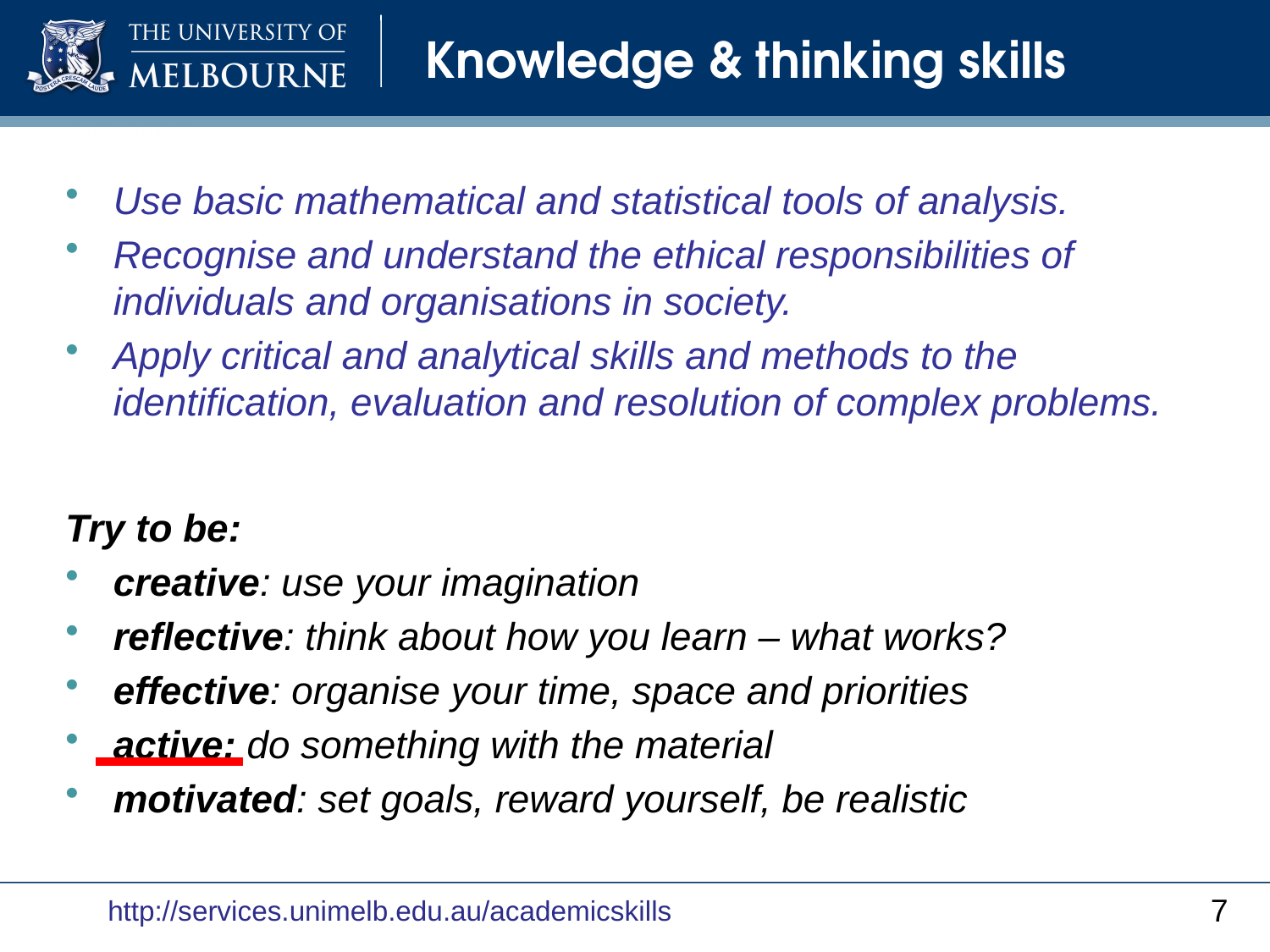

# Knowledge & thinking skills
Use basic mathematical and statistical tools of analysis.
Recognise and understand the ethical responsibilities of individuals and organisations in society.
Apply critical and analytical skills and methods to the identification, evaluation and resolution of complex problems.

Try to be:
creative: use your imagination
reflective: think about how you learn – what works?
effective: organise your time, space and priorities
active: do something with the material
motivated: set goals, reward yourself, be realistic